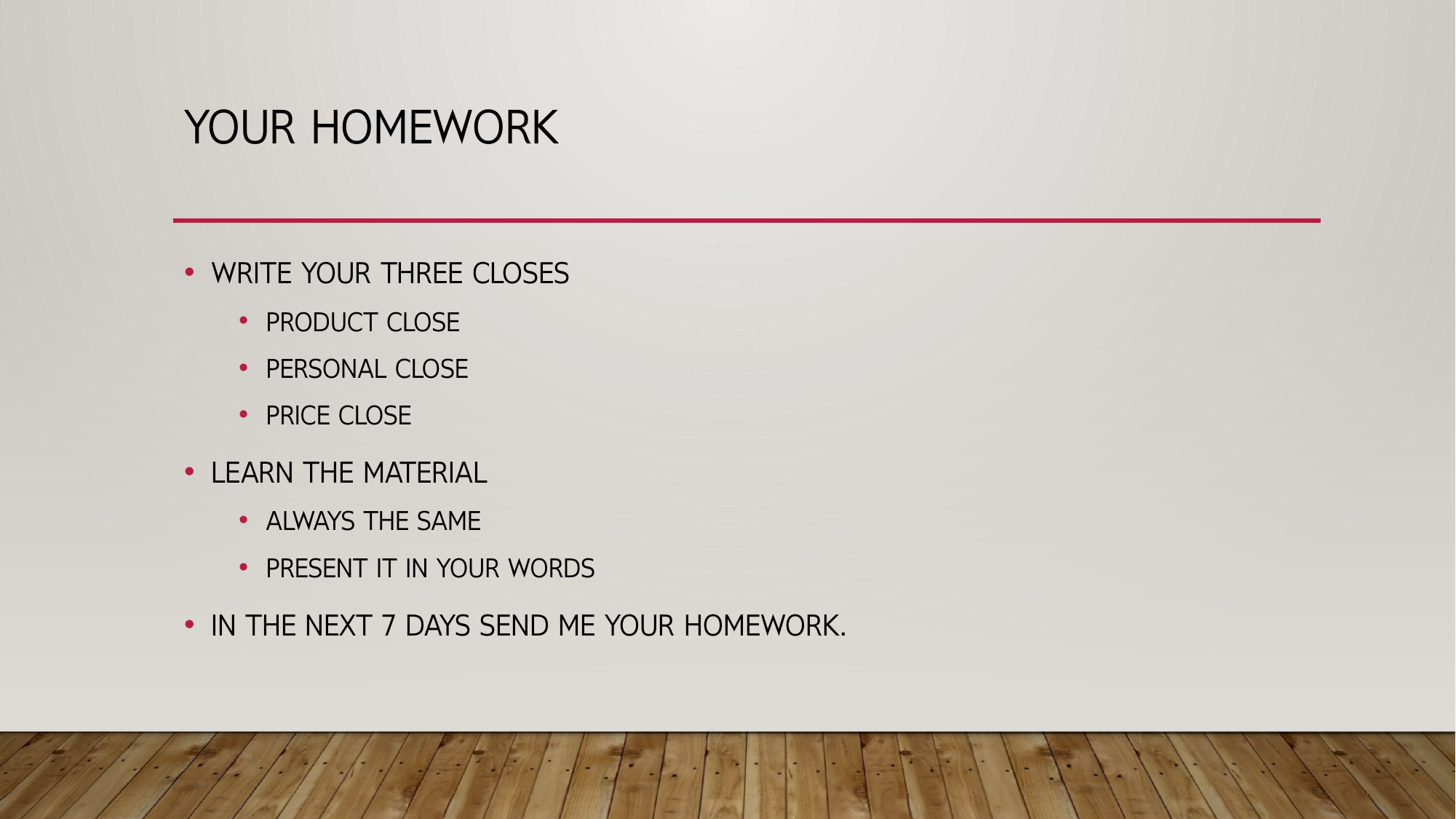

# YOUR HOMEWORK
WRITE YOUR THREE CLOSES
PRODUCT CLOSE
PERSONAL CLOSE
PRICE CLOSE
LEARN THE MATERIAL
ALWAYS THE SAME
PRESENT IT IN YOUR WORDS
IN THE NEXT 7 DAYS SEND ME YOUR HOMEWORK.